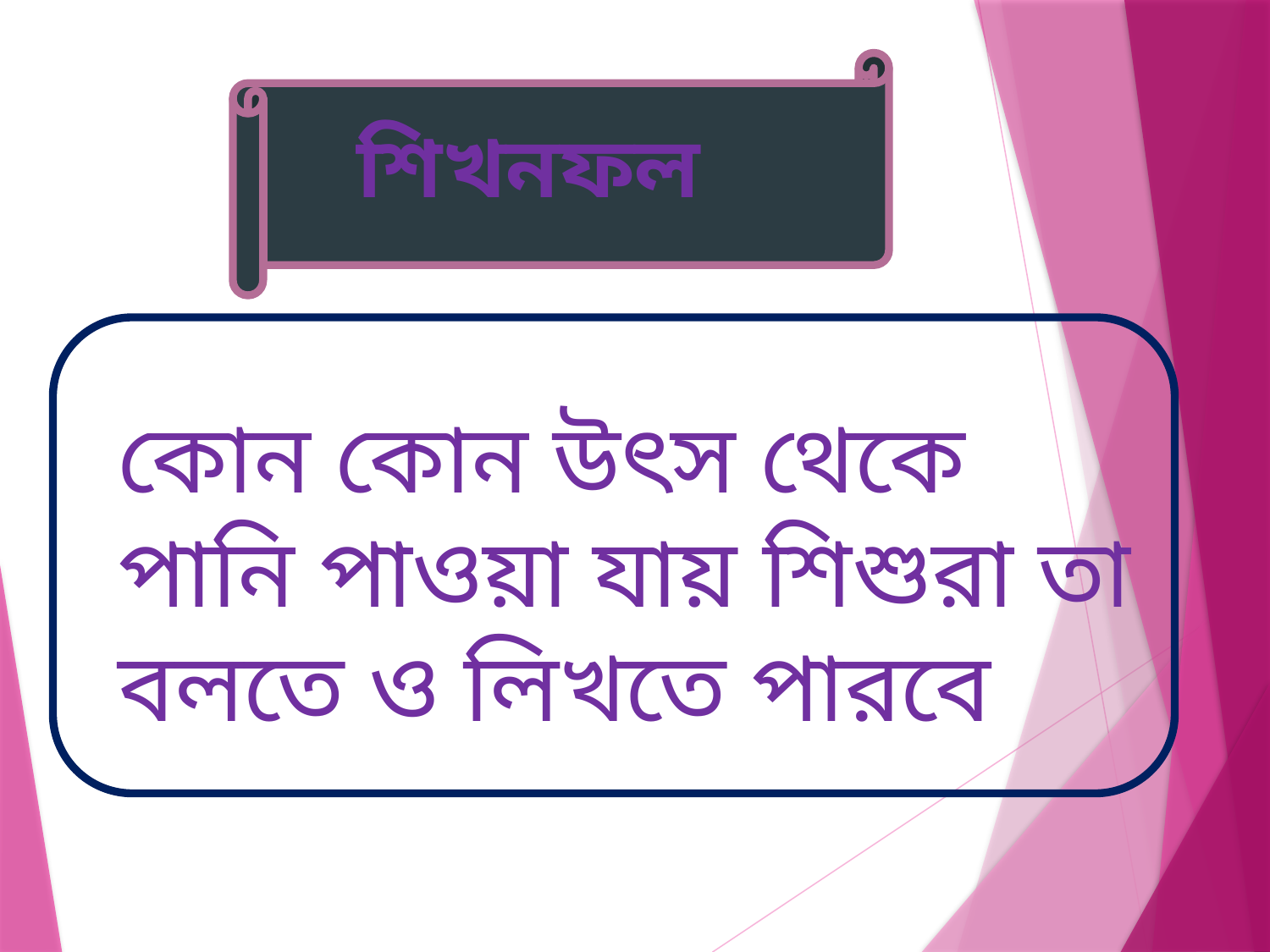

শিখনফল

কোন কোন উৎস থেকে পানি পাওয়া যায় শিশুরা তা বলতে ও লিখতে পারবে